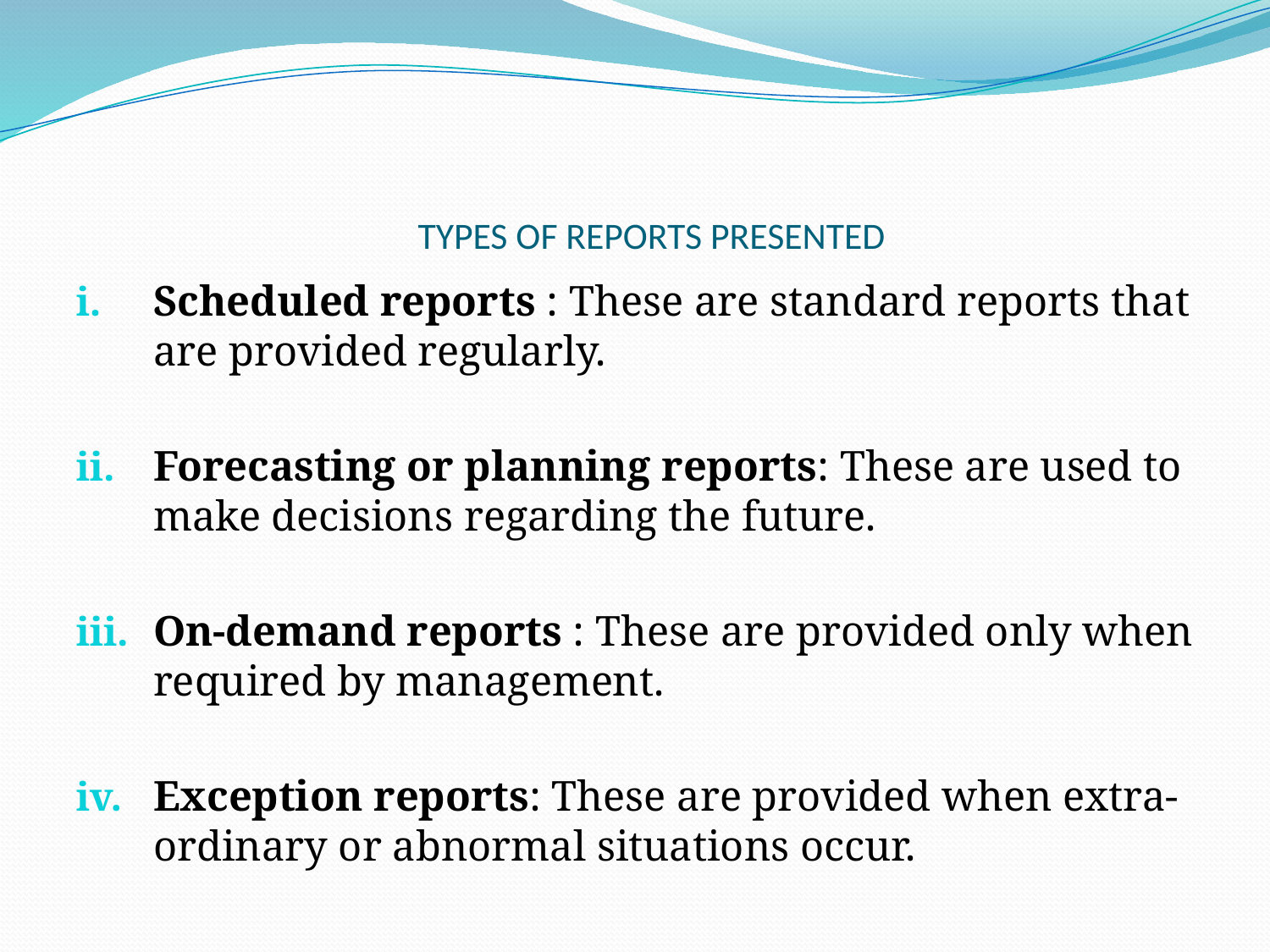

# TYPES OF REPORTS PRESENTED
Scheduled reports : These are standard reports that are provided regularly.

Forecasting or planning reports: These are used to make decisions regarding the future.

On-demand reports : These are provided only when required by management.

Exception reports: These are provided when extra-ordinary or abnormal situations occur.